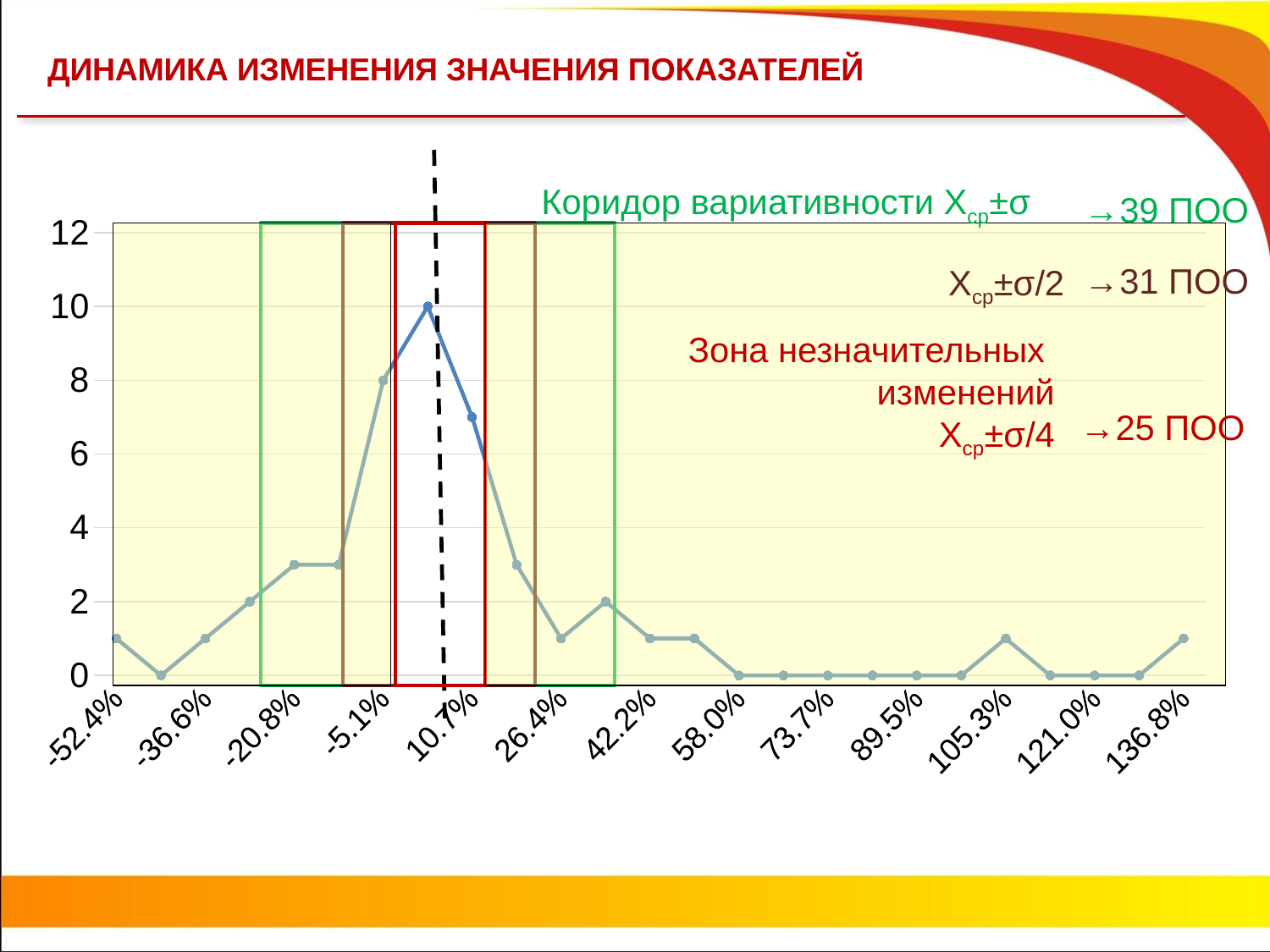

ДИНАМИКА ИЗМЕНЕНИЯ ЗНАЧЕНИЯ ПОКАЗАТЕЛЕЙ

### Chart

| Category |  |
|---|---|
| -0.52374278595751167 | 1.0 |
| -0.44492238796358141 | 0.0 |
| -0.36610198996965115 | 1.0 |
| -0.2872815919757209 | 2.0 |
| -0.20846119398179069 | 3.0 |
| -0.12964079598786046 | 3.0 |
| -5.0820397993930233E-2 | 8.0 |
| 2.8000000000000001E-2 | 10.0 |
| 0.10682039799393023 | 7.0 |
| 0.18564079598786046 | 3.0 |
| 0.26446119398179069 | 1.0 |
| 0.34328159197572095 | 2.0 |
| 0.4221019899696512 | 1.0 |
| 0.50092238796358146 | 1.0 |
| 0.57974278595751172 | 0.0 |
| 0.65856318395144198 | 0.0 |
| 0.73738358194537224 | 0.0 |
| 0.81620397993930249 | 0.0 |
| 0.89502437793323275 | 0.0 |
| 0.97384477592716301 | 0.0 |
| 1.0526651739210933 | 1.0 |
| 1.1314855719150234 | 0.0 |
| 1.2103059699089536 | 0.0 |
| 1.2891263679028837 | 0.0 |
| 1.3679467658968139 | 1.0 |
Коридор вариативности Хср±σ
→39 ПОО

→31 ПОО
Хср±σ/2
Зона незначительных
изменений
 Хср±σ/4
→25 ПОО